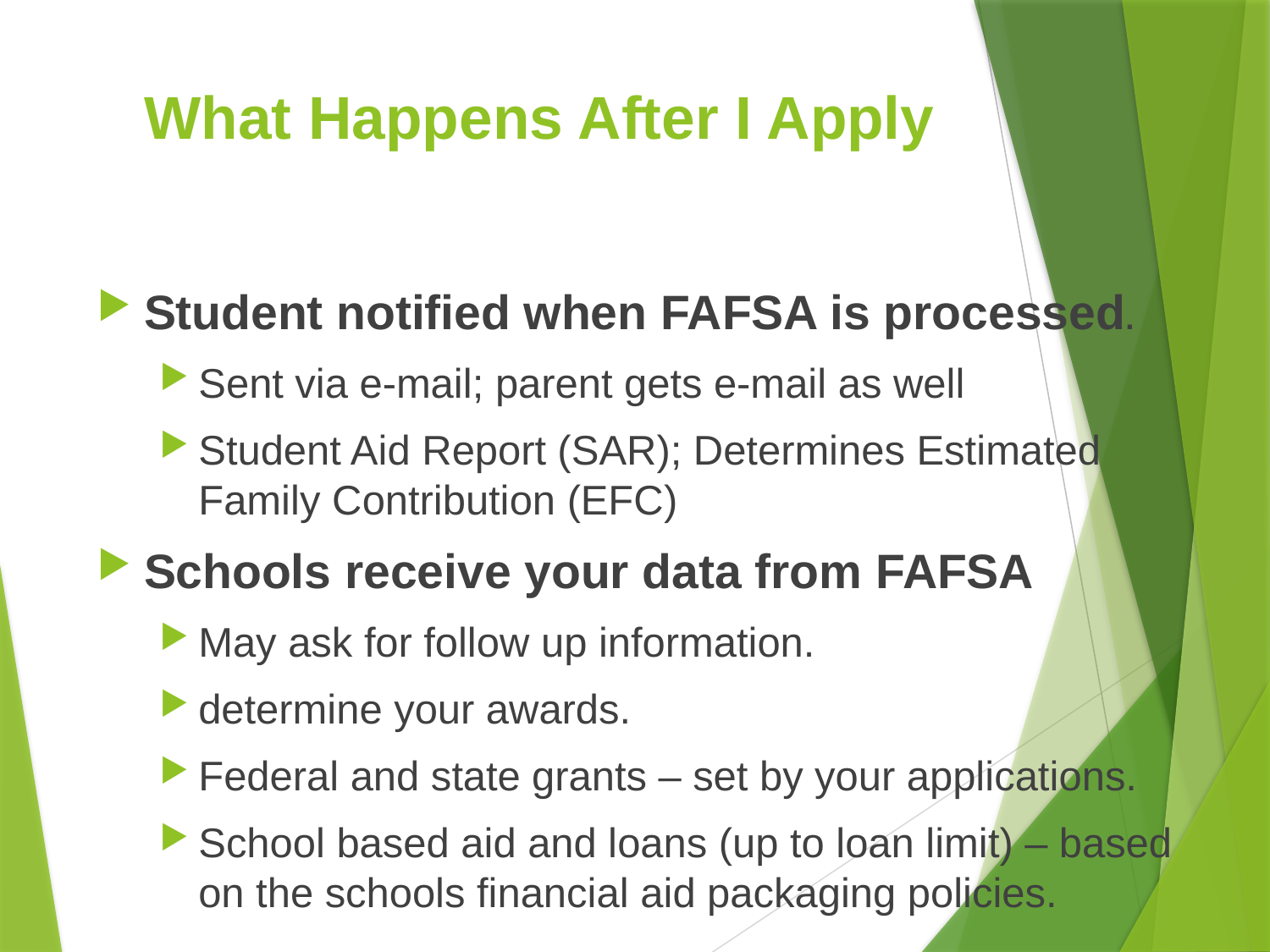

# What Happens After I Apply
Student notified when FAFSA is processed.
Sent via e-mail; parent gets e-mail as well
Student Aid Report (SAR); Determines Estimated Family Contribution (EFC)
Schools receive your data from FAFSA
May ask for follow up information.
determine your awards.
Federal and state grants – set by your applications.
School based aid and loans (up to loan limit) – based on the schools financial aid packaging policies.